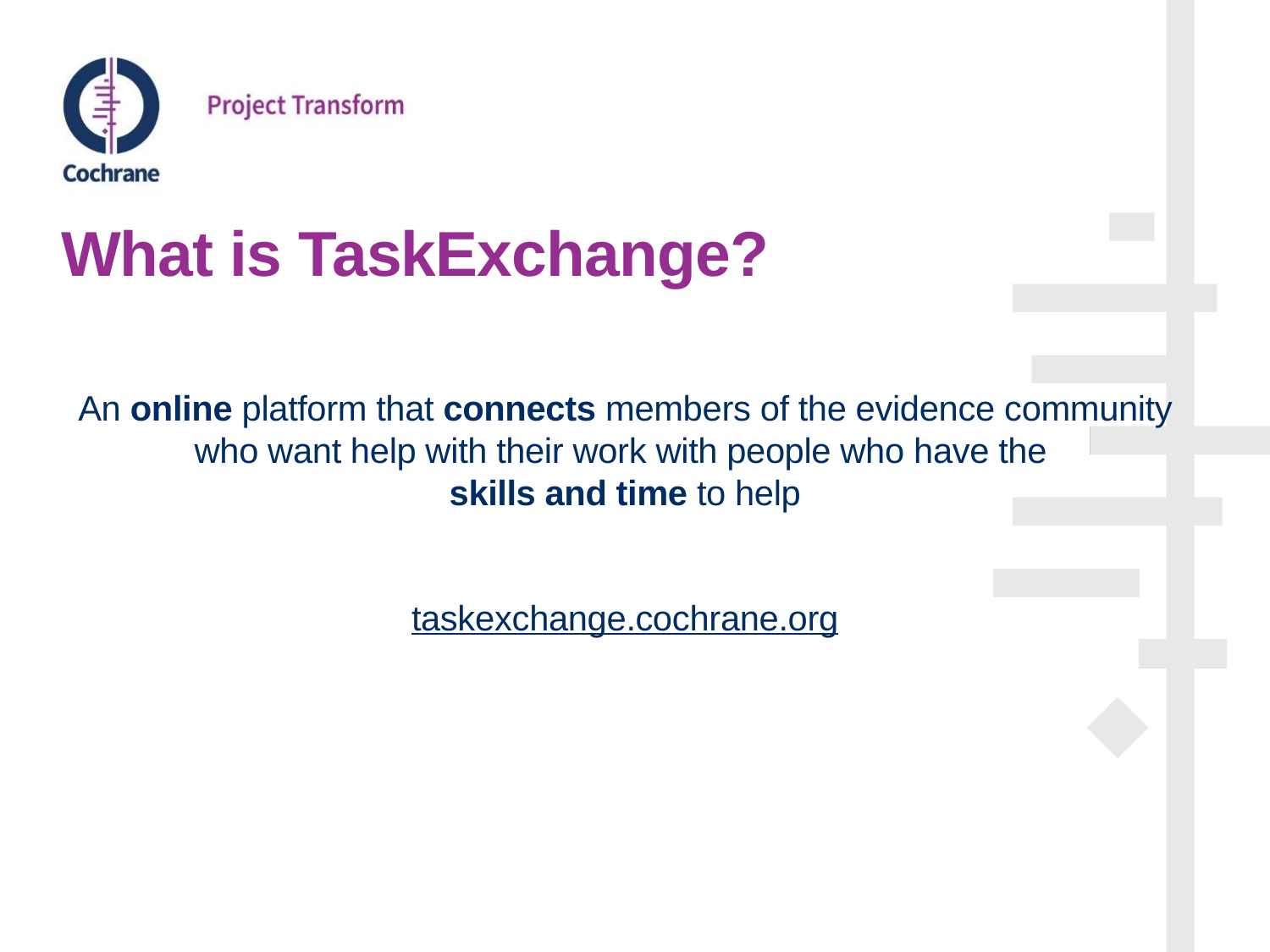

# What is TaskExchange?
An online platform that connects members of the evidence community who want help with their work with people who have the
skills and time to help

taskexchange.cochrane.org